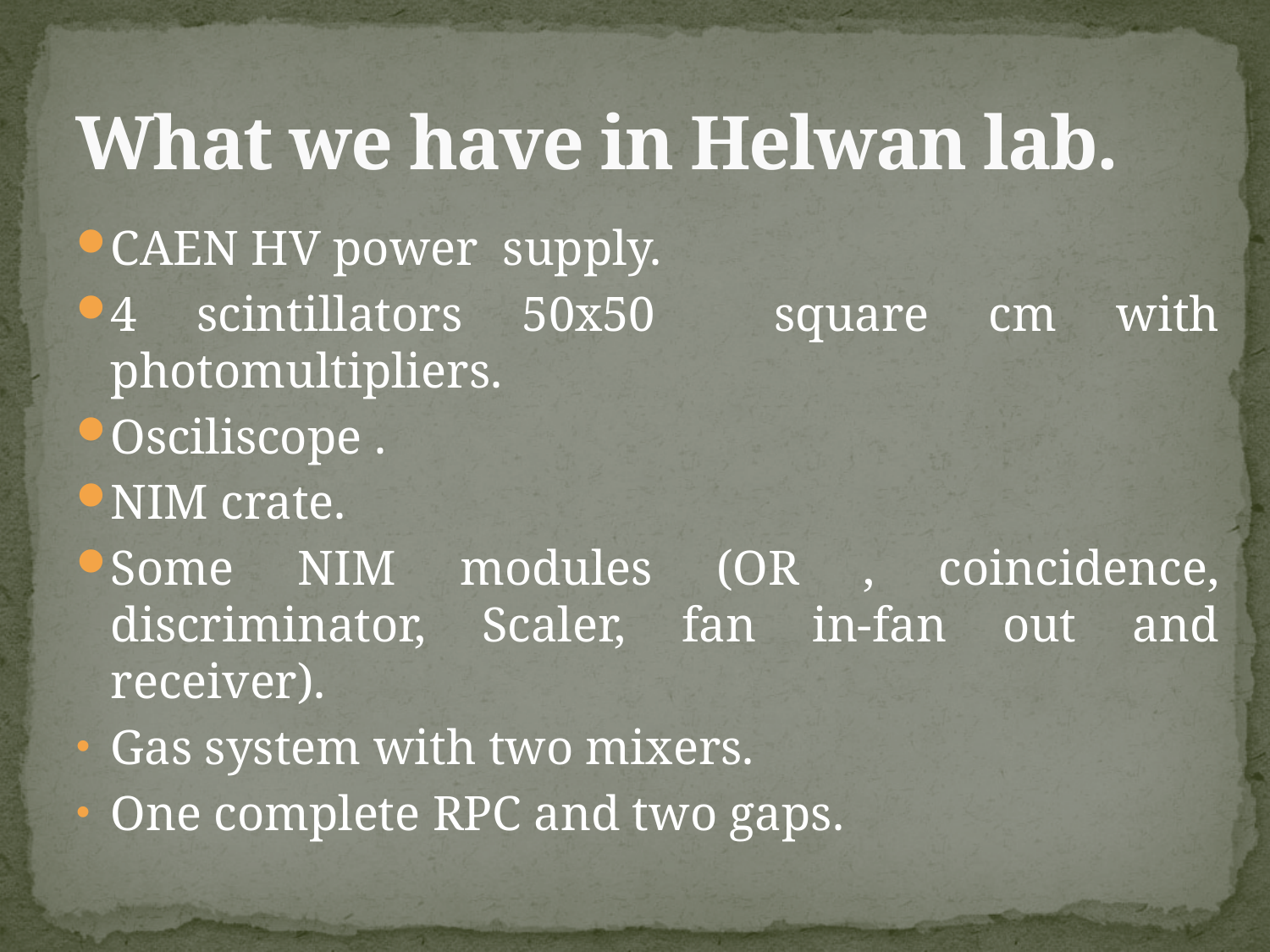

# What we have in Helwan lab.
CAEN HV power  supply.
4 scintillators 50x50  square cm with photomultipliers.
Osciliscope .
NIM crate.
Some NIM modules (OR , coincidence, discriminator, Scaler, fan in-fan out and receiver).
Gas system with two mixers.
One complete RPC and two gaps.